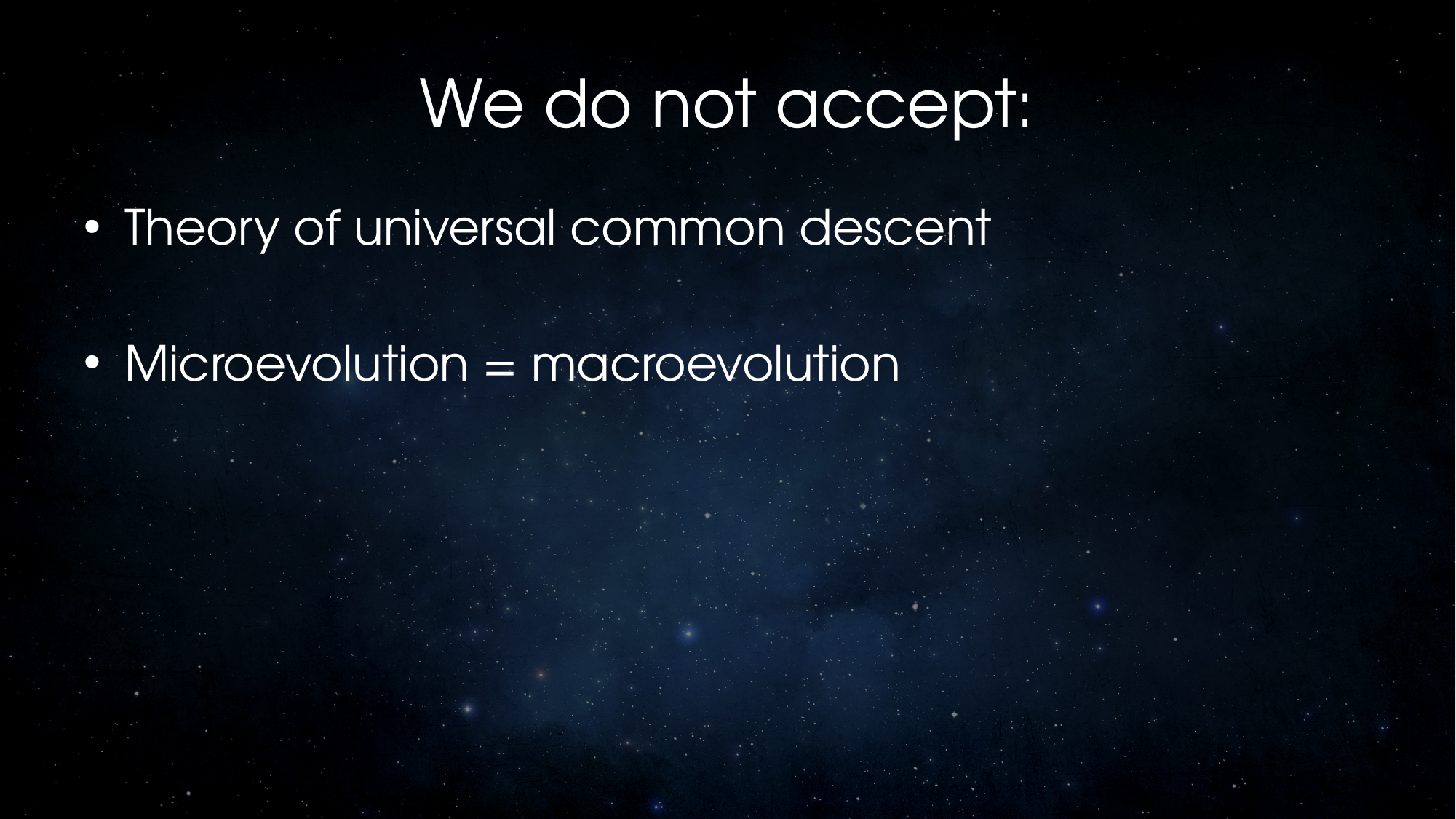

# We do not accept:
Theory of universal common descent

Microevolution = macroevolution